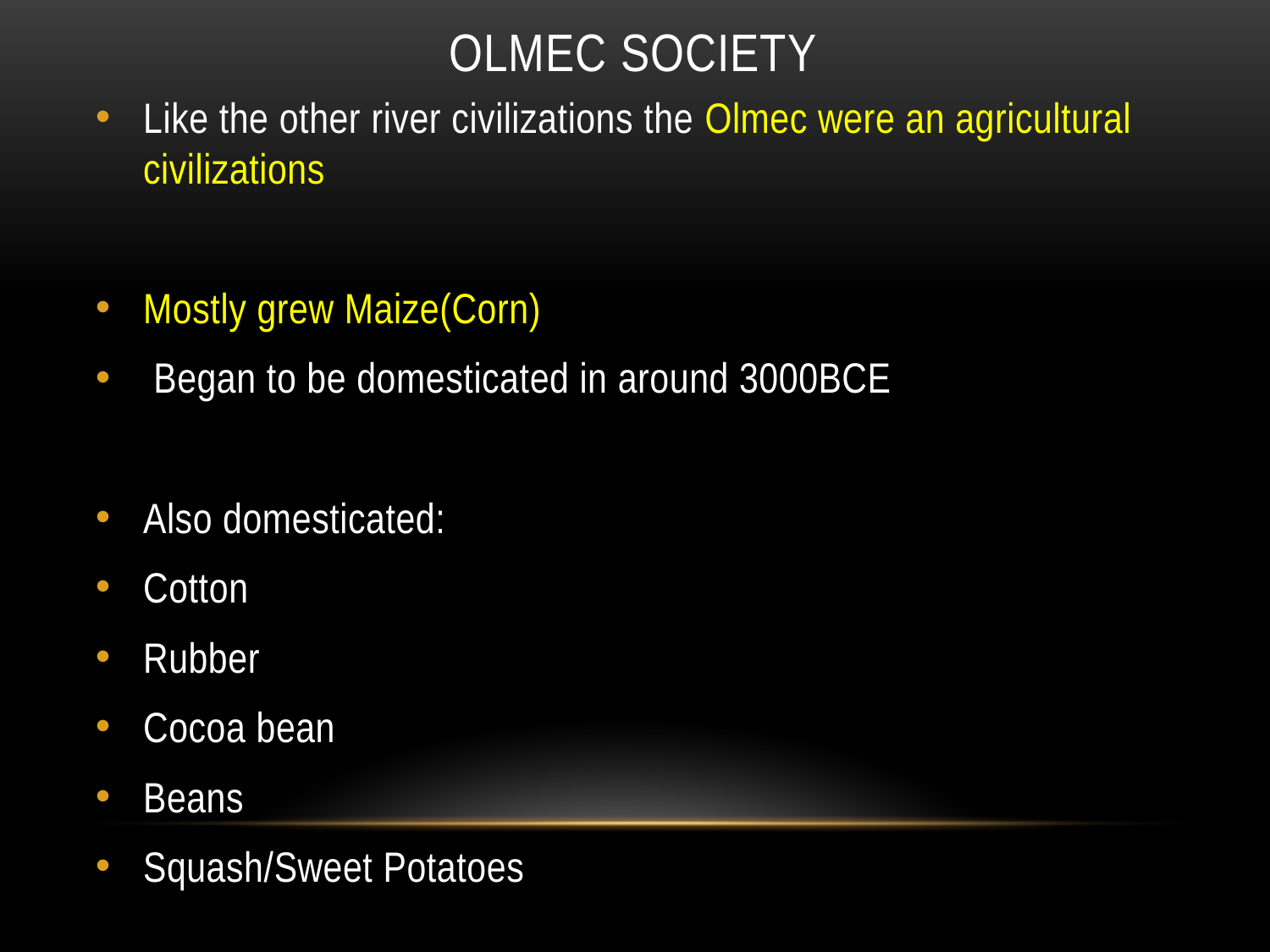

# Olmec Society
Like the other river civilizations the Olmec were an agricultural civilizations

Mostly grew Maize(Corn)
 Began to be domesticated in around 3000BCE

Also domesticated:
Cotton
Rubber
Cocoa bean
Beans
Squash/Sweet Potatoes